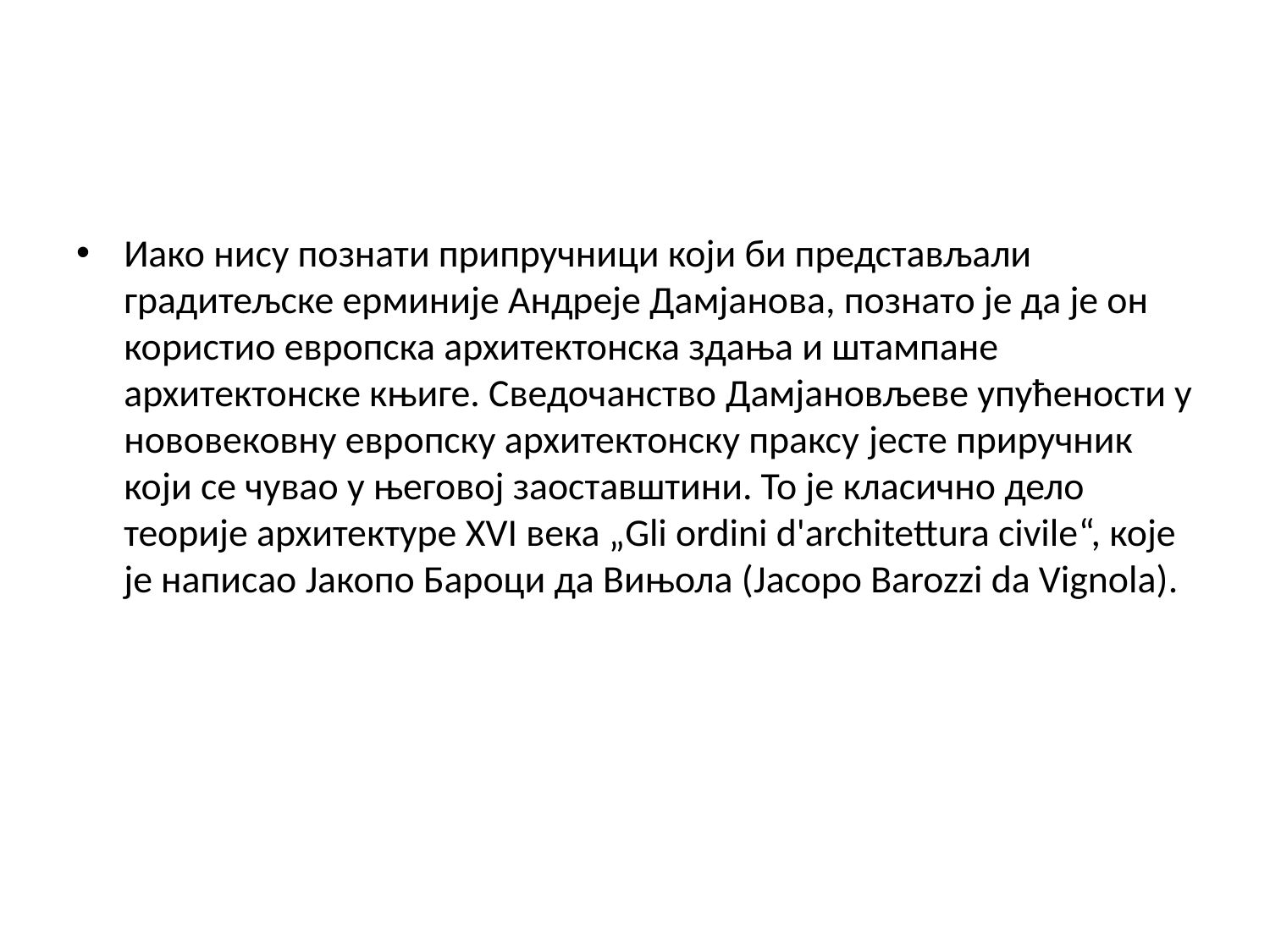

Иако нису познати припручници који би представљали градитељске ерминије Андреје Дамјанова, познато је да је он користио европска архитектонска здања и штампане архитектонске књиге. Сведочанство Дамјановљеве упућености у нововековну европску архитектонску праксу јeсте приручник који се чувао у његовој заоставштини. То је класично дело  теорије архитектуре XVI века „Gli ordini d'architettura civile“, које је написао Јакопо Бароци да Вињола (Jacopo Barozzi da Vignola).